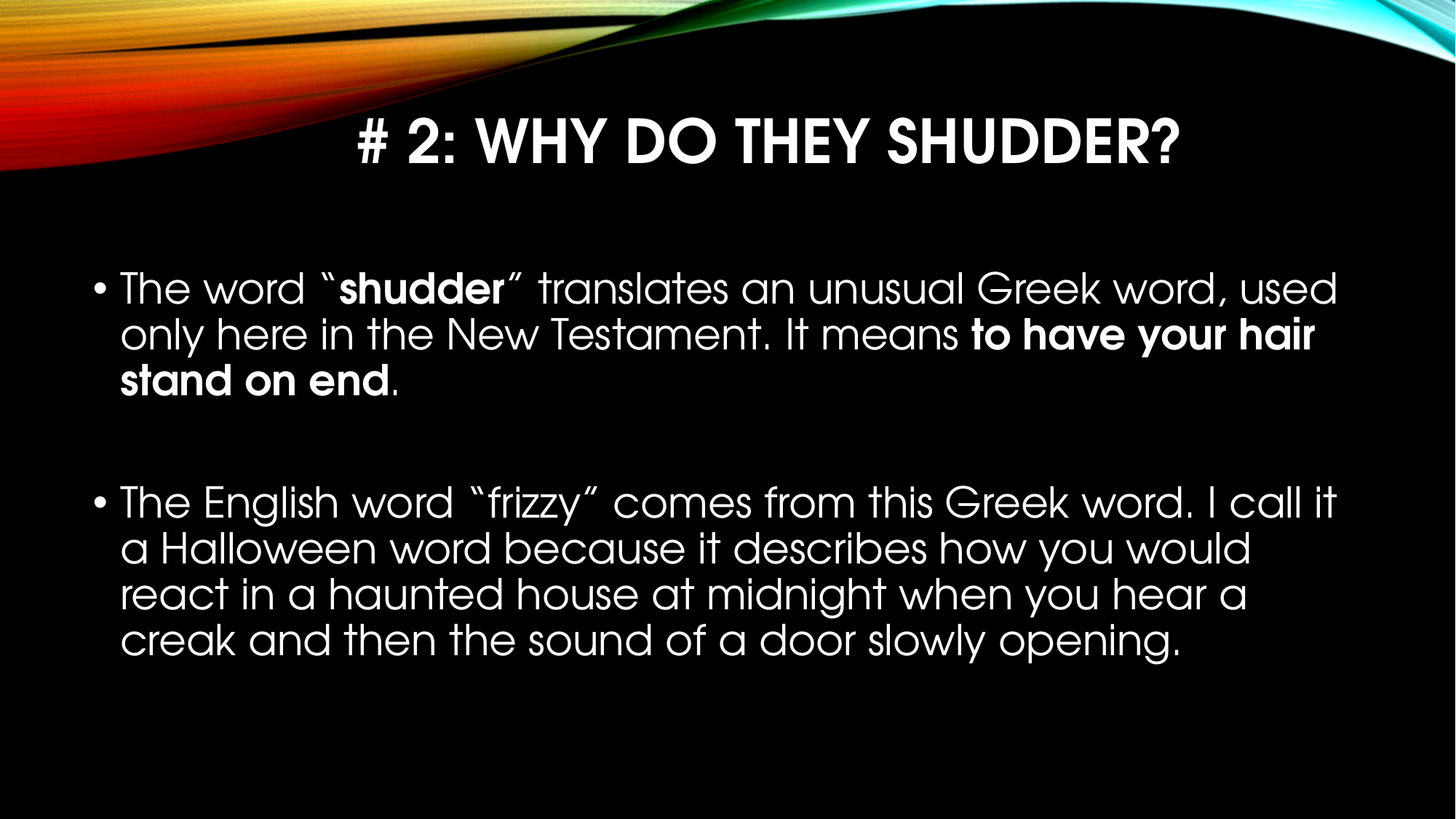

# # 2: Why Do They Shudder?
The word “shudder” translates an unusual Greek word, used only here in the New Testament. It means to have your hair stand on end.

The English word “frizzy” comes from this Greek word. I call it a Halloween word because it describes how you would react in a haunted house at midnight when you hear a creak and then the sound of a door slowly opening.